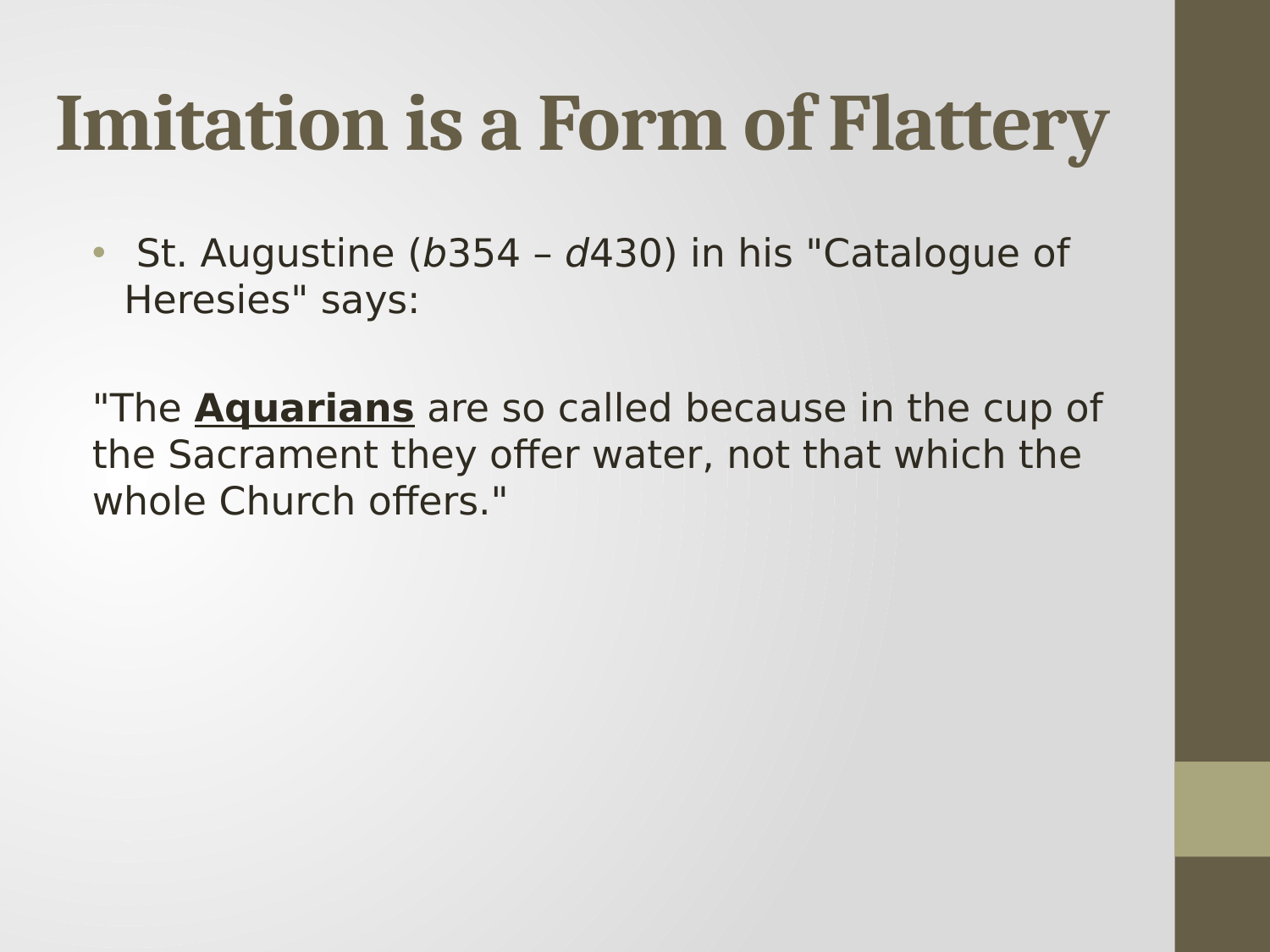

# Imitation is a Form of Flattery
 St. Augustine (b354 – d430) in his "Catalogue of Heresies" says:

"The Aquarians are so called because in the cup of the Sacrament they offer water, not that which the whole Church offers."